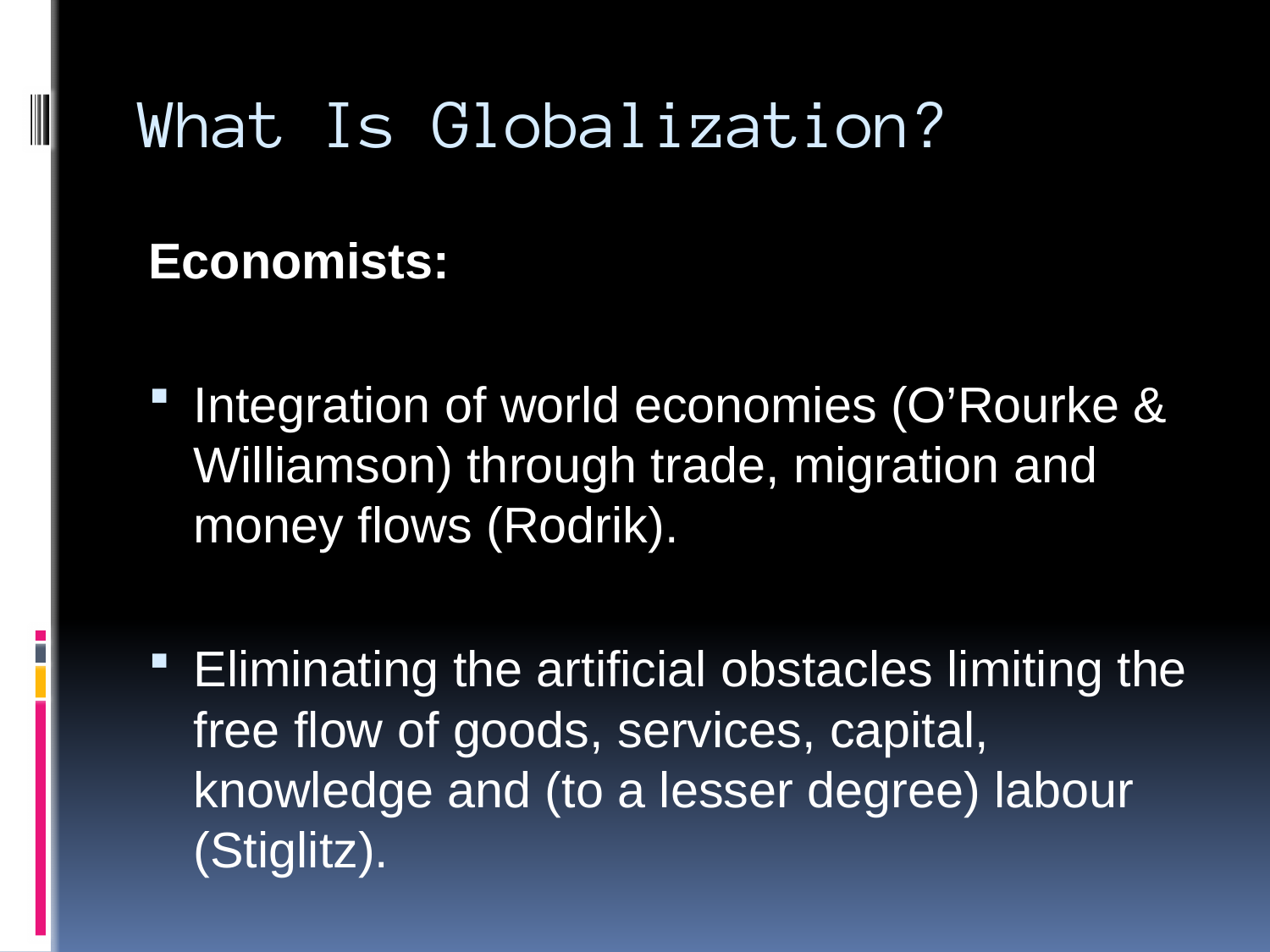

# What Is Globalization?
Economists:

Integration of world economies (O’Rourke & Williamson) through trade, migration and money flows (Rodrik).

Eliminating the artificial obstacles limiting the free flow of goods, services, capital, knowledge and (to a lesser degree) labour (Stiglitz).